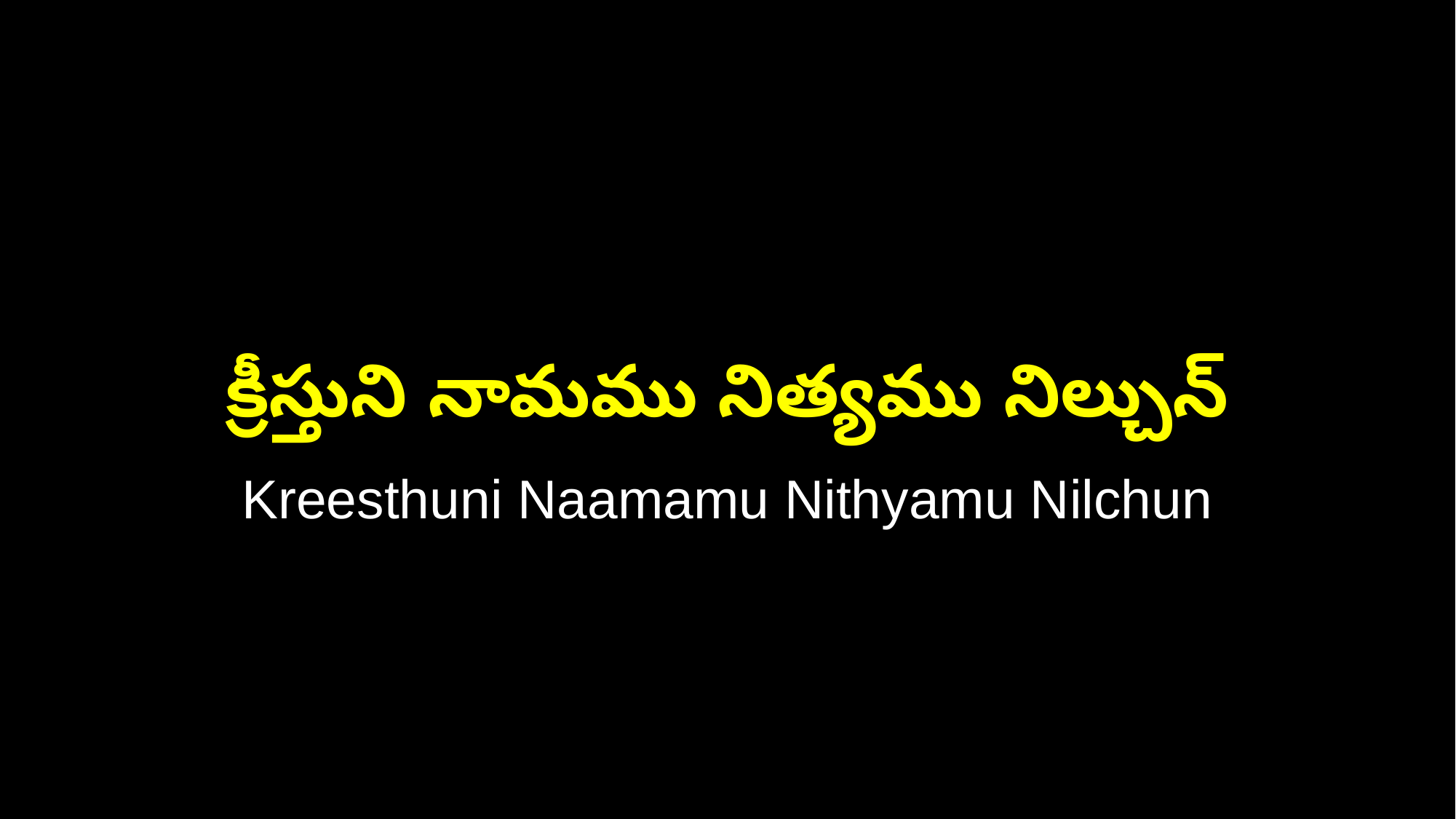

క్రీస్తుని నామము నిత్యము నిల్చున్
Kreesthuni Naamamu Nithyamu Nilchun